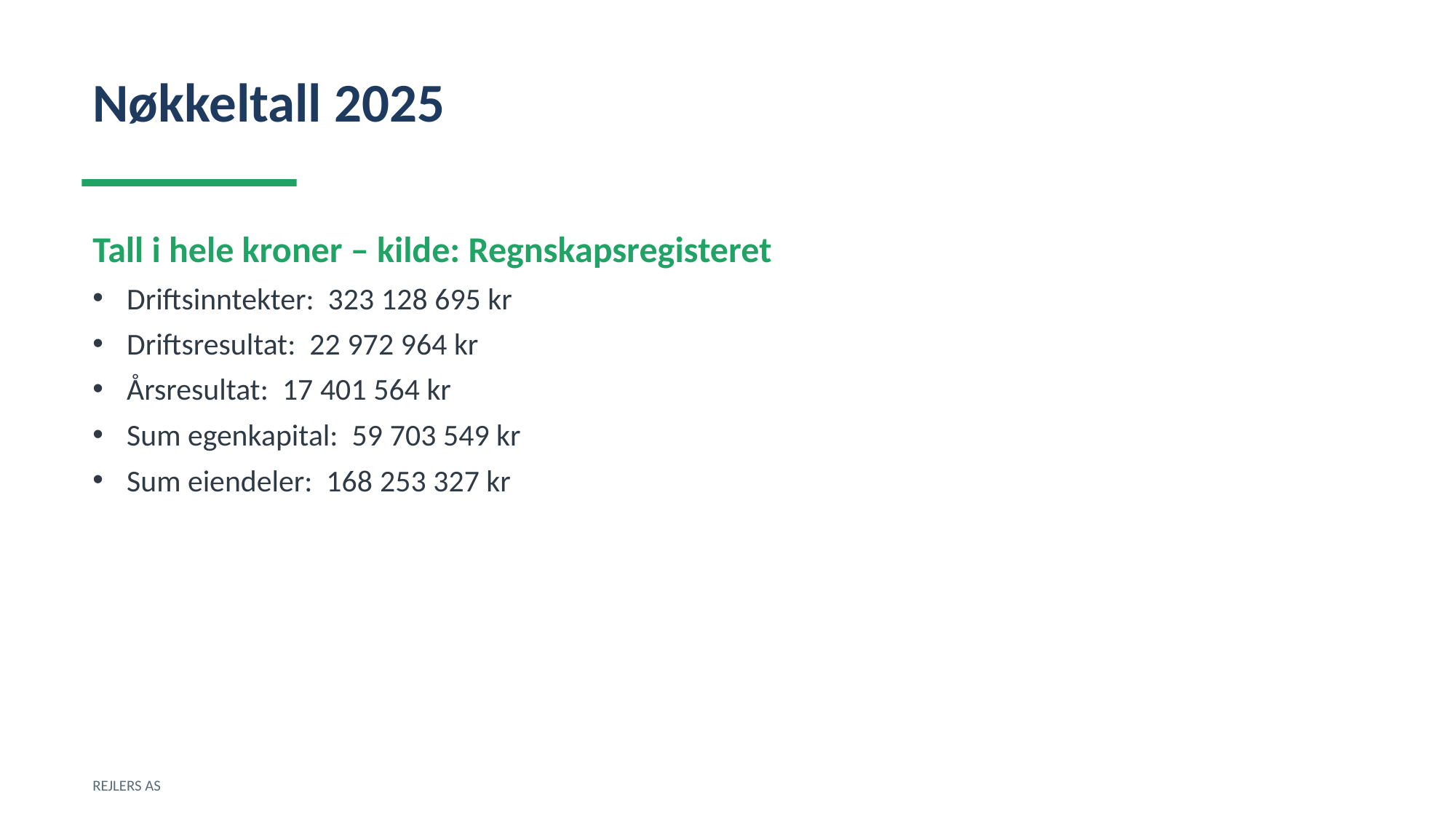

Nøkkeltall 2025

Tall i hele kroner – kilde: Regnskapsregisteret
Driftsinntekter:  323 128 695 kr
Driftsresultat:  22 972 964 kr
Årsresultat:  17 401 564 kr
Sum egenkapital:  59 703 549 kr
Sum eiendeler:  168 253 327 kr
REJLERS AS